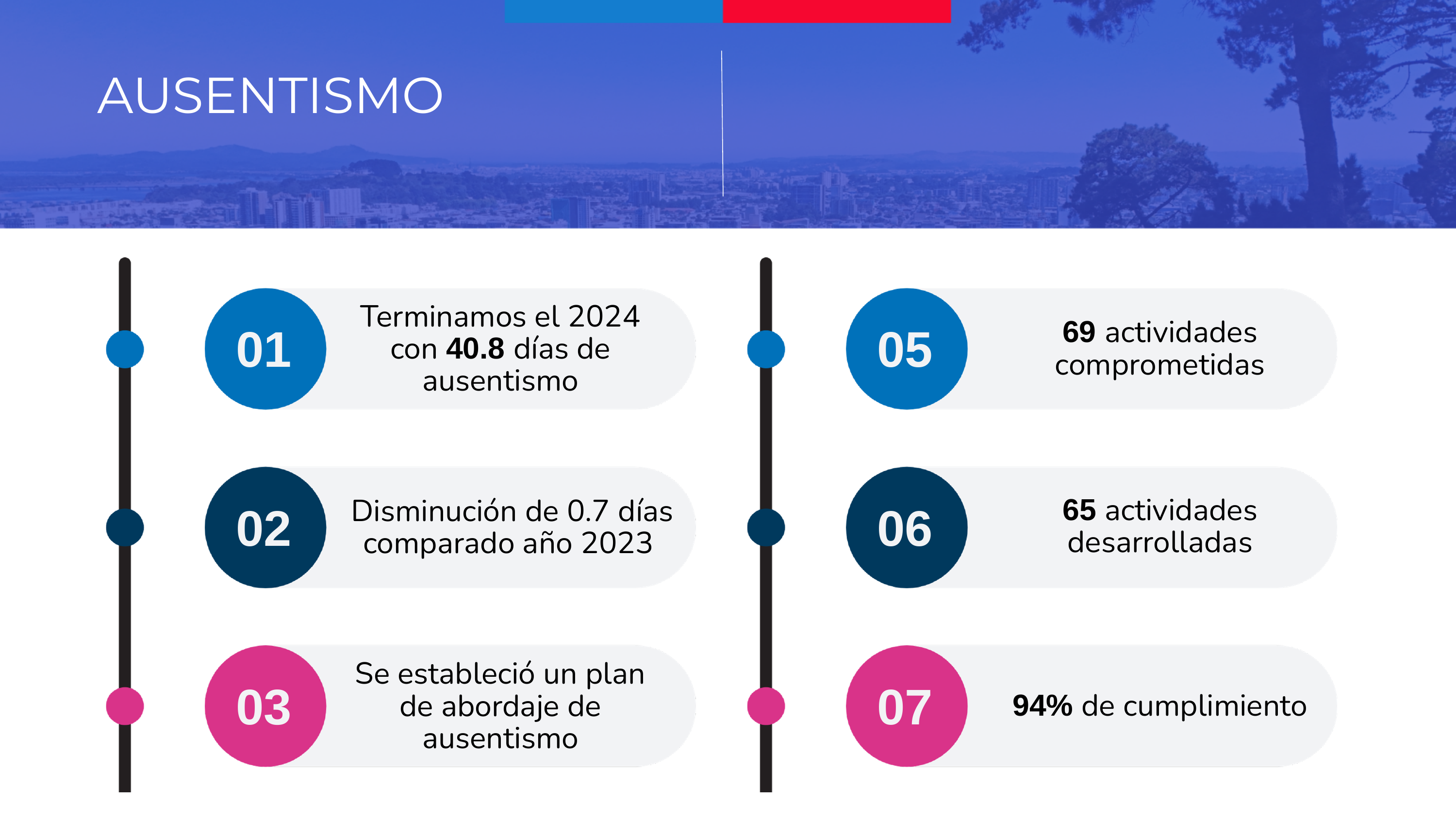

AUSENTISMO

Terminamos el 2024 con 40.8 días de ausentismo
69 actividades comprometidas
01
05
65 actividades desarrolladas
 Disminución de 0.7 días comparado año 2023
02
06
Se estableció un plan de abordaje de ausentismo
03
07
94% de cumplimiento